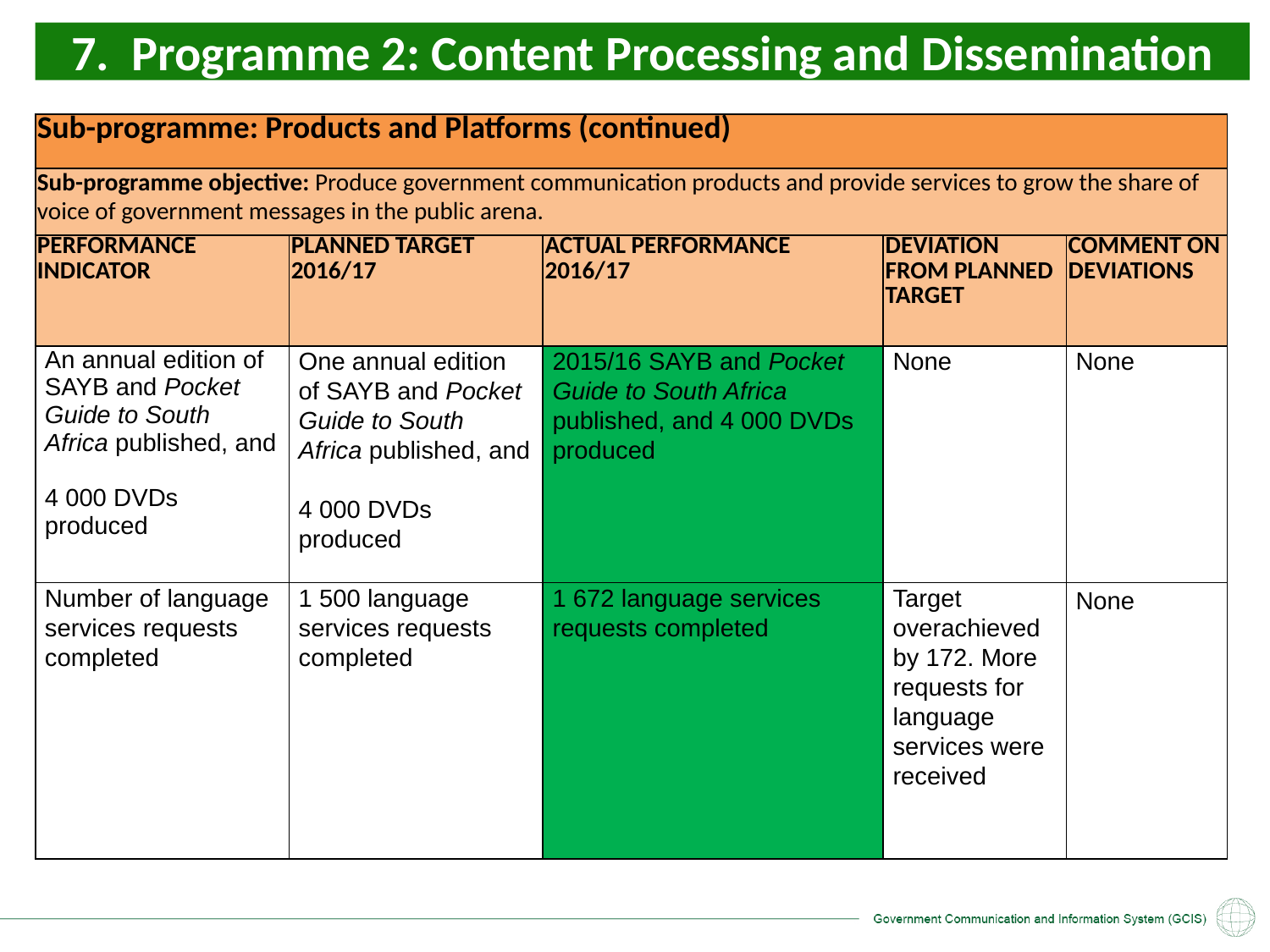

7.  Programme 2: Content Processing and Dissemination
| Sub-programme: Products and Platforms (continued) |  |  |  |  |
| --- | --- | --- | --- | --- |
| Sub-programme objective: Produce government communication products and provide services to grow the share of voice of government messages in the public arena. |  |  |  |  |
| PERFORMANCE INDICATOR | PLANNED TARGET 2016/17 | ACTUAL PERFORMANCE 2016/17 | DEVIATION FROM PLANNED TARGET | COMMENT ON DEVIATIONS |
| An annual edition of SAYB and Pocket Guide to South Africa published, and 4 000 DVDs produced | One annual edition of SAYB and Pocket Guide to South Africa published, and 4 000 DVDs produced | 2015/16 SAYB and Pocket Guide to South Africa published, and 4 000 DVDs produced | None | None |
| Number of language services requests completed | 1 500 language services requests completed | 1 672 language services requests completed | Target overachieved by 172. More requests for language services were received | None |